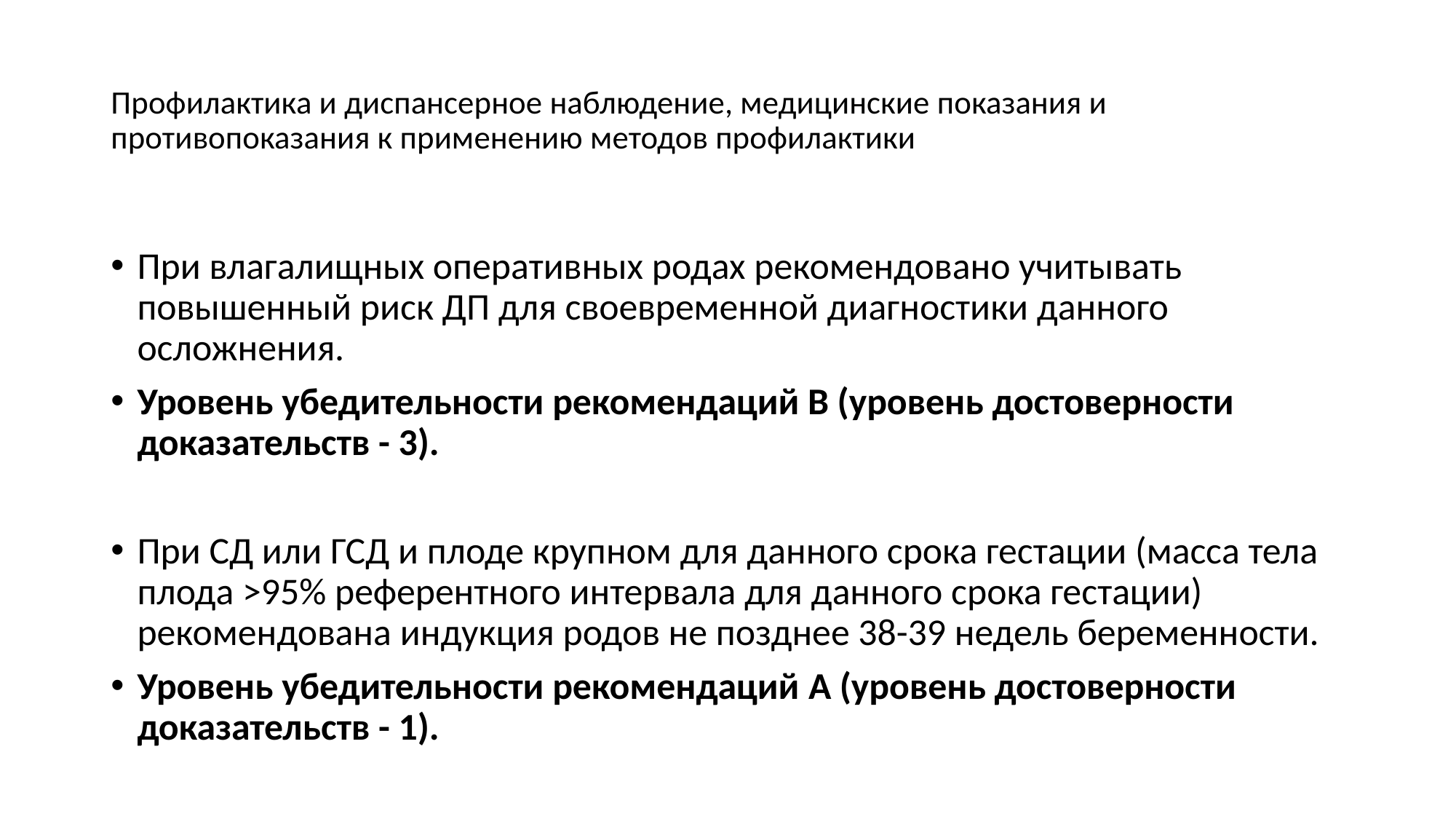

# Профилактика и диспансерное наблюдение, медицинские показания и противопоказания к применению методов профилактики
При влагалищных оперативных родах рекомендовано учитывать повышенный риск ДП для своевременной диагностики данного осложнения.
Уровень убедительности рекомендаций В (уровень достоверности доказательств - 3).

При СД или ГСД и плоде крупном для данного срока гестации (масса тела плода >95% референтного интервала для данного срока гестации) рекомендована индукция родов не позднее 38-39 недель беременности.
Уровень убедительности рекомендаций A (уровень достоверности доказательств - 1).